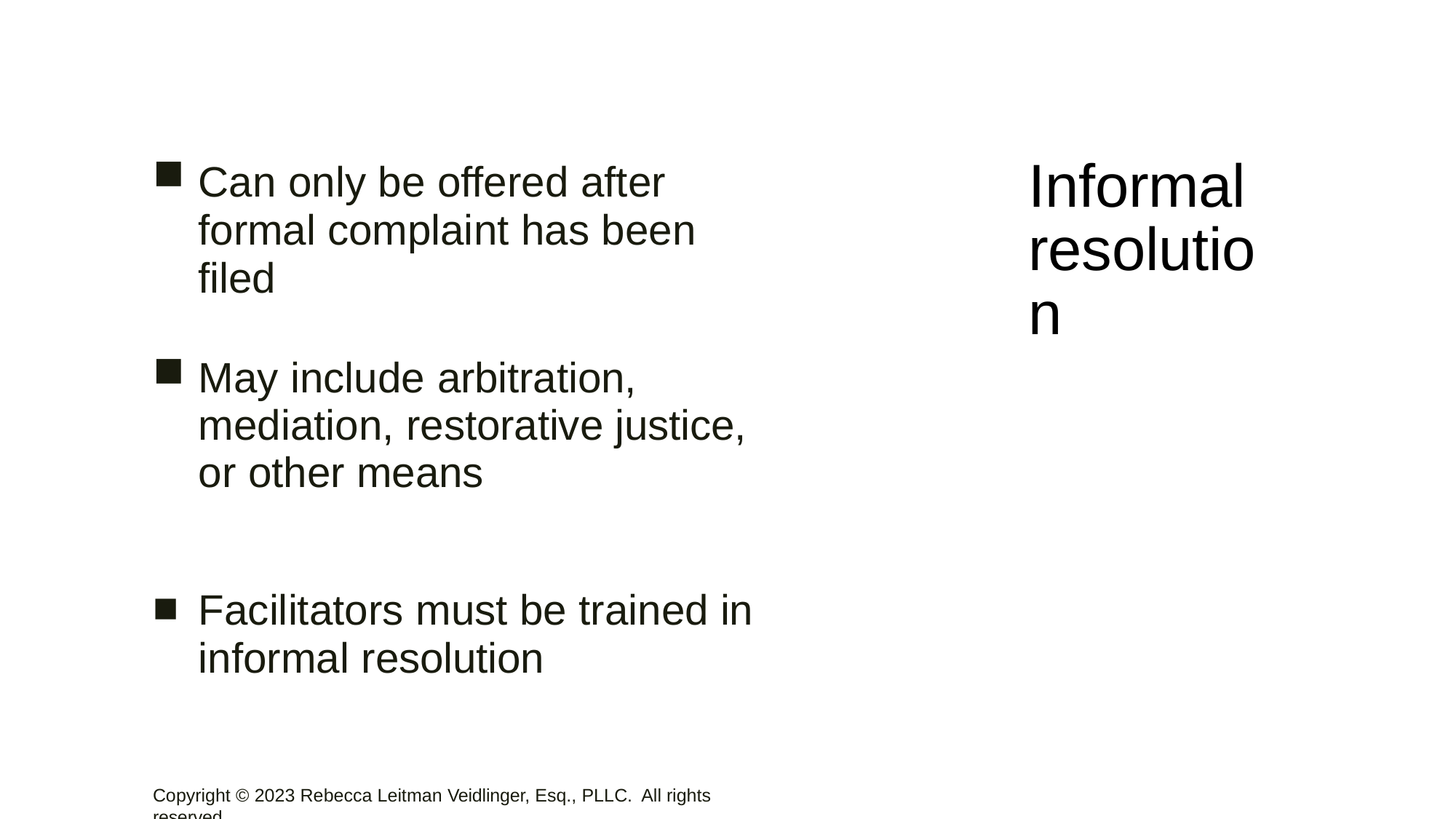

# Informal resolution
Can only be offered after formal complaint has been filed
May include arbitration, mediation, restorative justice, or other means

Facilitators must be trained in informal resolution

Copyright © 2023 Rebecca Leitman Veidlinger, Esq., PLLC. All rights reserved.